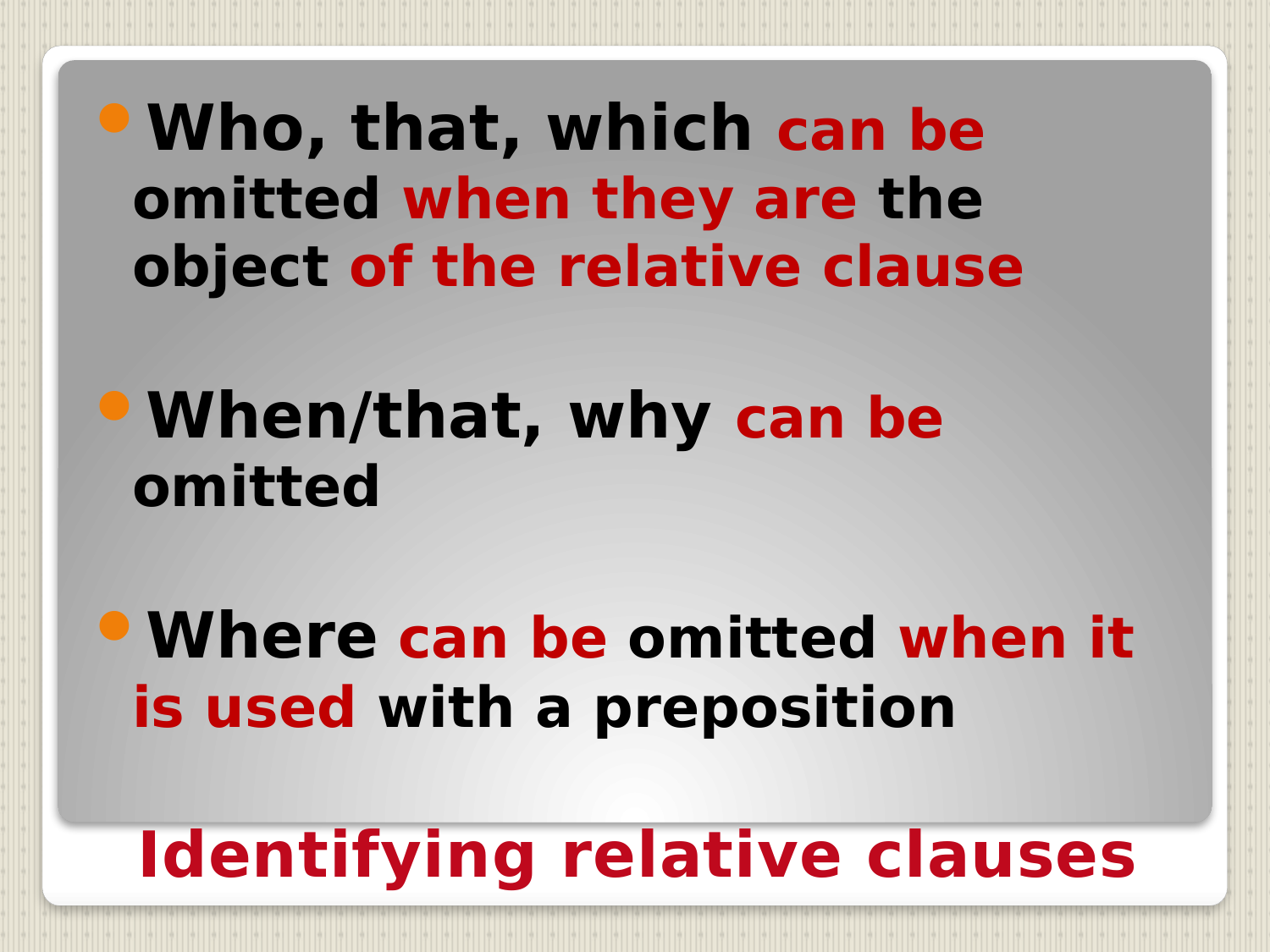

Who, that, which can be omitted when they are the object of the relative clause

When/that, why can be omitted

Where can be omitted when it is used with a preposition

# Identifying relative clauses